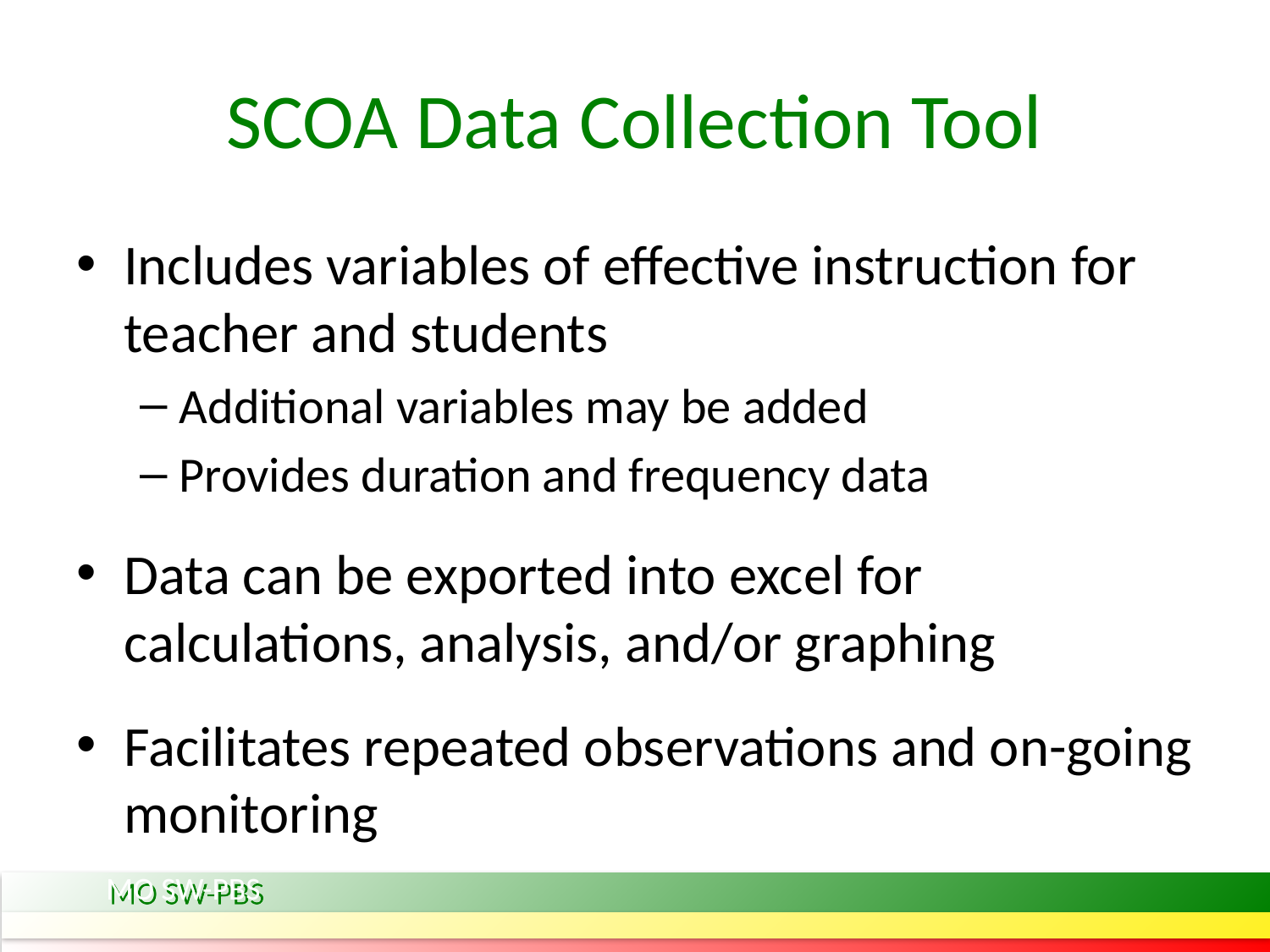

# SCOA Data Collection Tool
Includes variables of effective instruction for teacher and students
Additional variables may be added
Provides duration and frequency data

Data can be exported into excel for calculations, analysis, and/or graphing

Facilitates repeated observations and on-going monitoring
MO SW-PBS